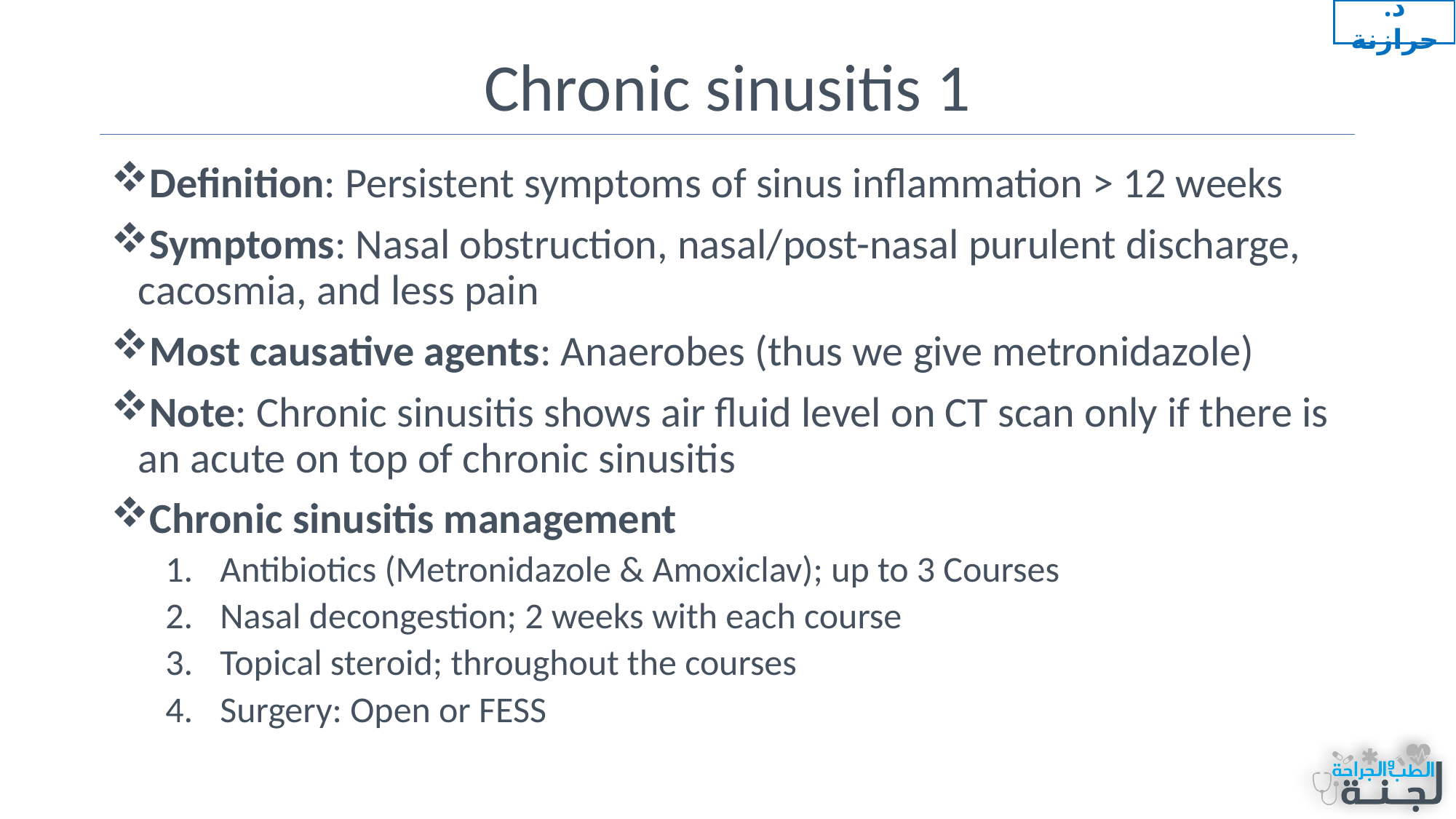

د. حرازنة
# Chronic sinusitis 1
Definition: Persistent symptoms of sinus inflammation > 12 weeks
Symptoms: Nasal obstruction, nasal/post-nasal purulent discharge, cacosmia, and less pain
Most causative agents: Anaerobes (thus we give metronidazole)
Note: Chronic sinusitis shows air fluid level on CT scan only if there is an acute on top of chronic sinusitis
Chronic sinusitis management
Antibiotics (Metronidazole & Amoxiclav); up to 3 Courses
Nasal decongestion; 2 weeks with each course
Topical steroid; throughout the courses
Surgery: Open or FESS